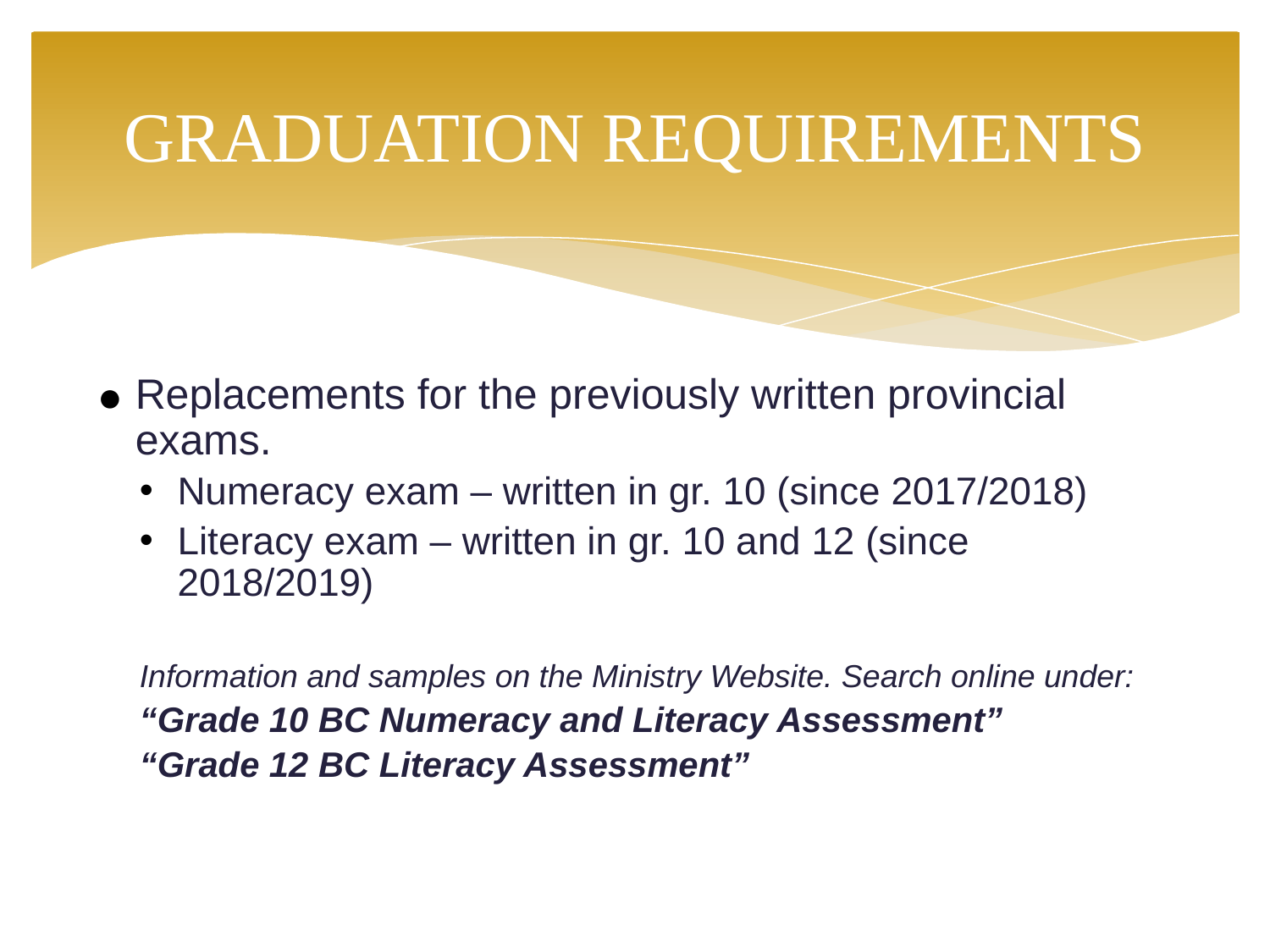

# GRADUATION REQUIREMENTS

Replacements for the previously written provincial exams.
Numeracy exam – written in gr. 10 (since 2017/2018)
Literacy exam – written in gr. 10 and 12 (since 2018/2019)

Information and samples on the Ministry Website. Search online under:
“Grade 10 BC Numeracy and Literacy Assessment”
“Grade 12 BC Literacy Assessment”